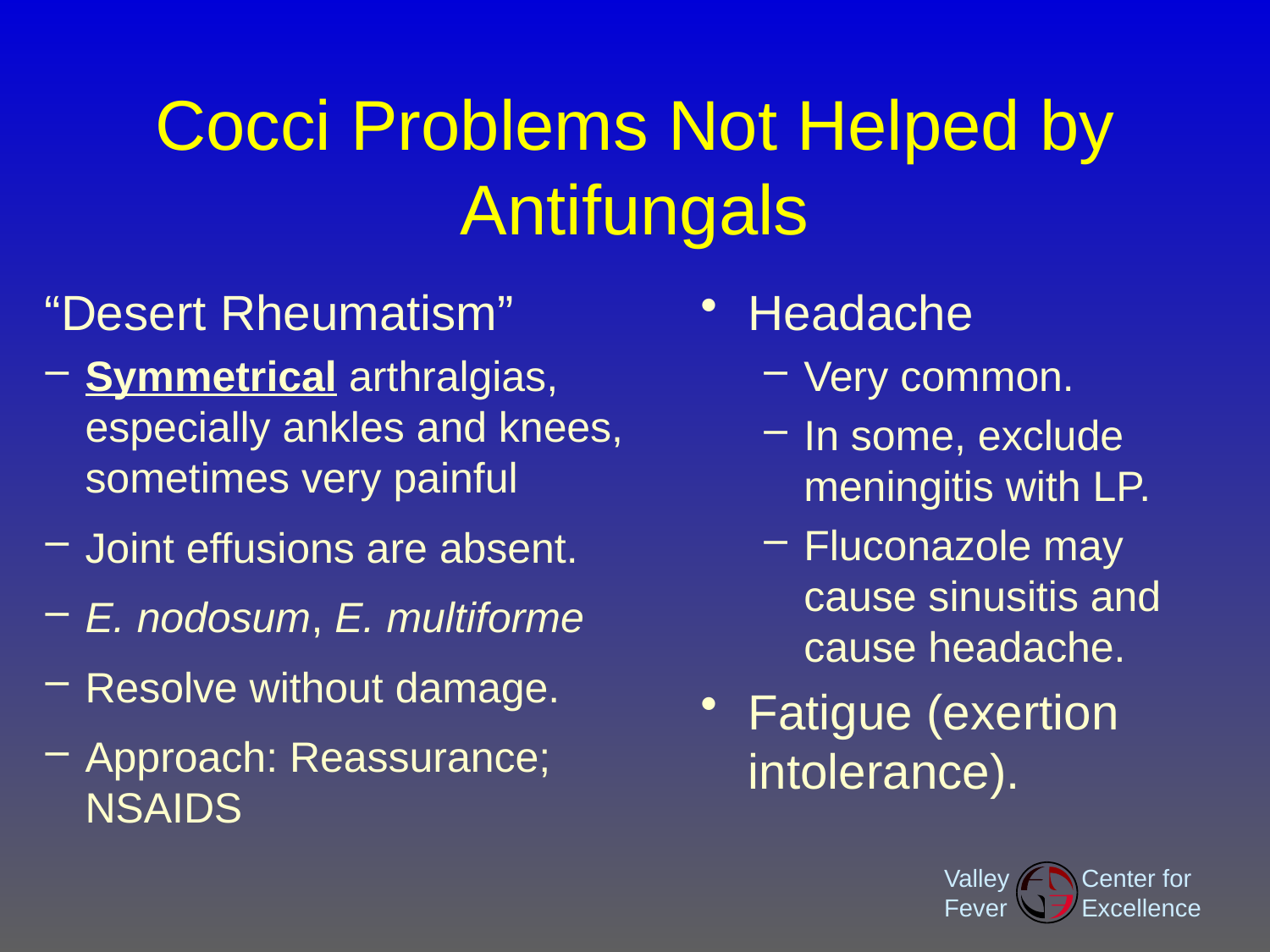

# Cocci Problems Not Helped by Antifungals
“Desert Rheumatism”
Symmetrical arthralgias, especially ankles and knees, sometimes very painful
Joint effusions are absent.
E. nodosum, E. multiforme
Resolve without damage.
Approach: Reassurance; NSAIDS
Headache
Very common.
In some, exclude meningitis with LP.
Fluconazole may cause sinusitis and cause headache.
Fatigue (exertion intolerance).